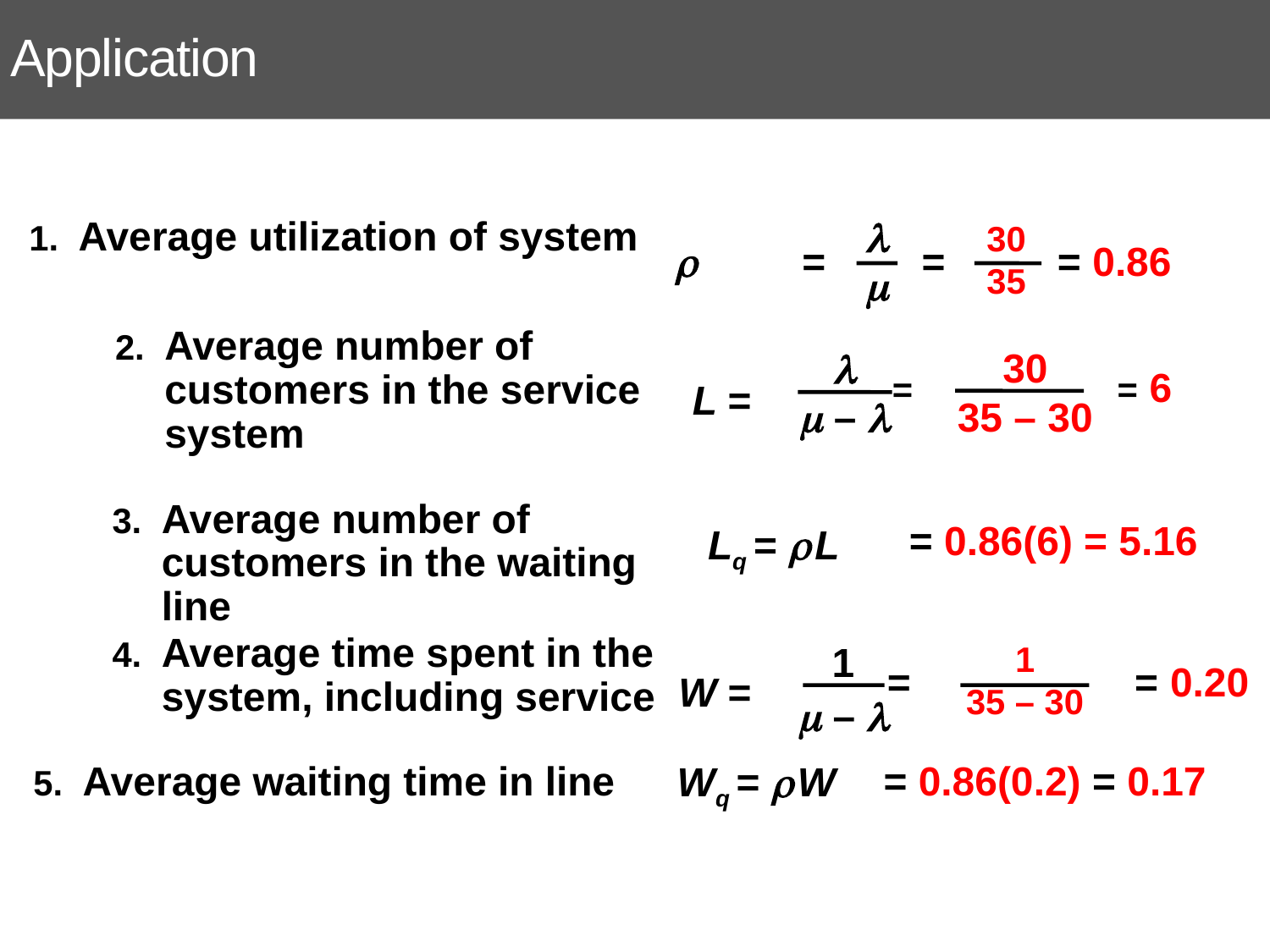

Application
1.	Average utilization of system
λ
μ

	ρ	=
30
35

=          = 0.86
2.	Average number of customers in the service system
30
35 – 30

=                     = 6
λ
μ – λ

	L =
3.	Average number of customers in the waiting line
= 0.86(6) = 5.16
	Lq = ρ L
1
μ – λ

	W =
4.	Average time spent in the system, including service
1
35 – 30

=                    = 0.20
5.	Average waiting time in line
= 0.86(0.2) = 0.17
	Wq = ρ W